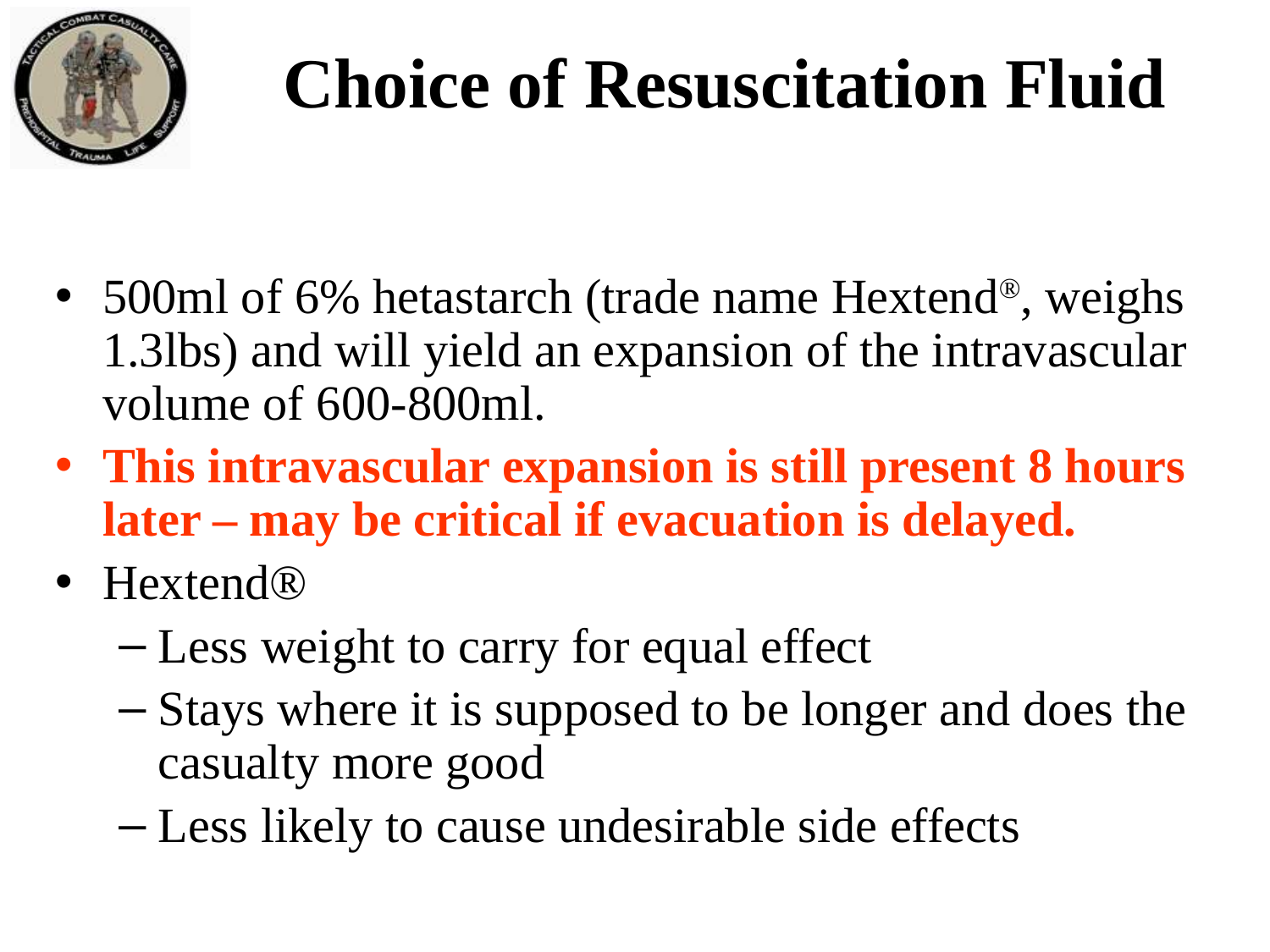

# Choice of Resuscitation Fluid
500ml of 6% hetastarch (trade name Hextend®, weighs 1.3lbs) and will yield an expansion of the intravascular volume of 600-800ml.
This intravascular expansion is still present 8 hours later – may be critical if evacuation is delayed.
Hextend®
Less weight to carry for equal effect
Stays where it is supposed to be longer and does the casualty more good
Less likely to cause undesirable side effects